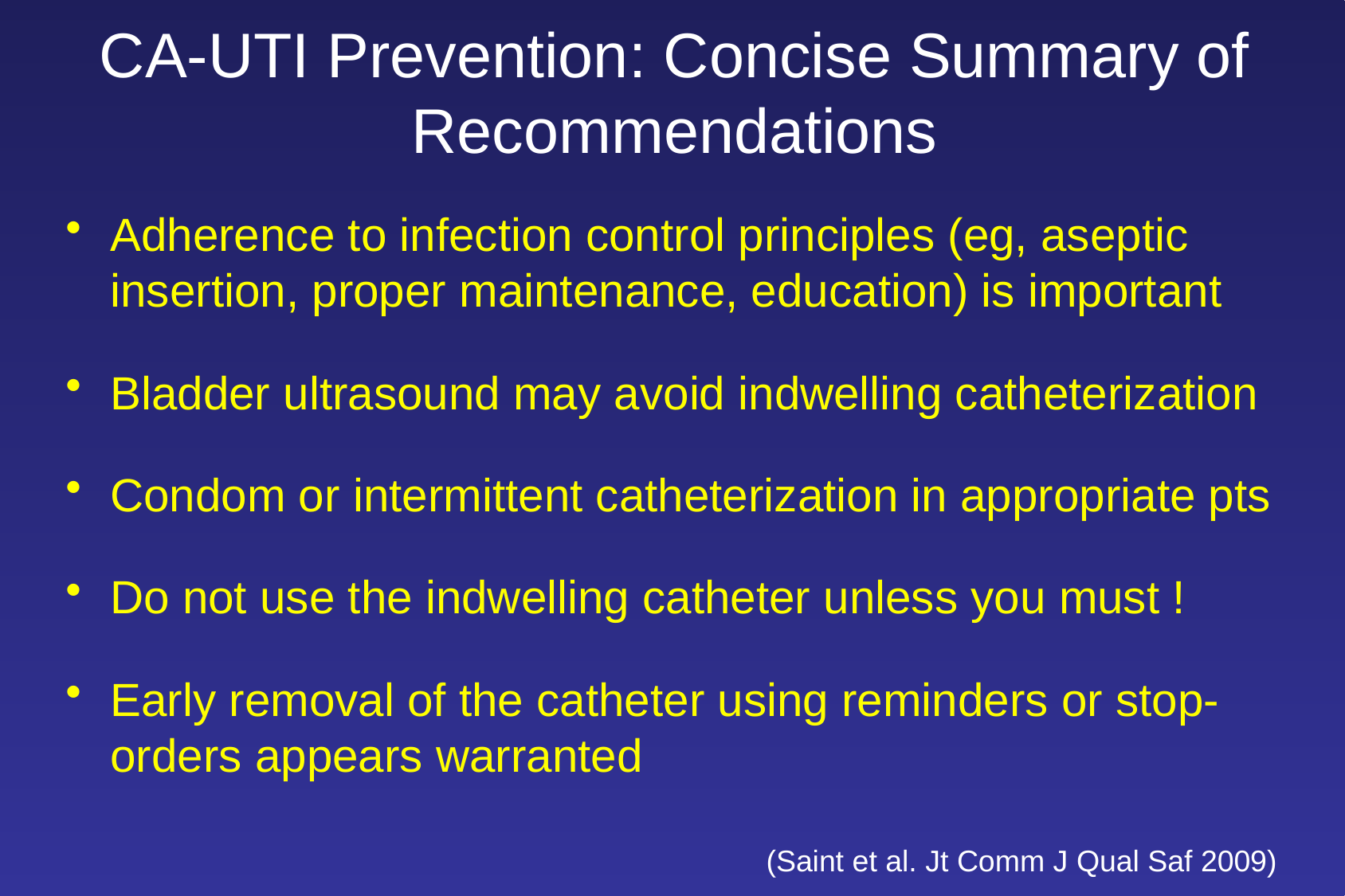

# CA-UTI Prevention: Concise Summary of Recommendations
Adherence to infection control principles (eg, aseptic insertion, proper maintenance, education) is important
Bladder ultrasound may avoid indwelling catheterization
Condom or intermittent catheterization in appropriate pts
Do not use the indwelling catheter unless you must !
Early removal of the catheter using reminders or stop-orders appears warranted
(Saint et al. Jt Comm J Qual Saf 2009)